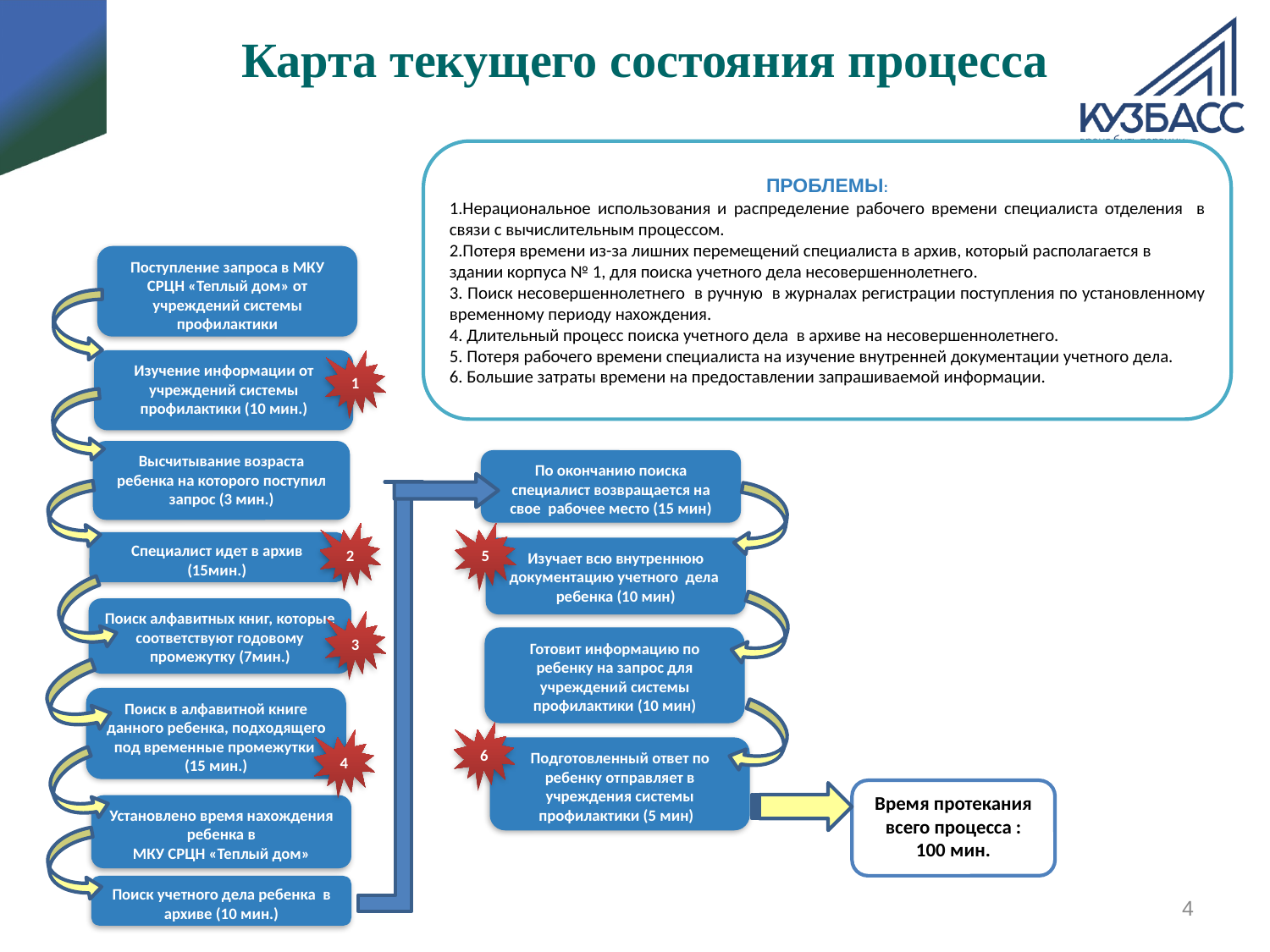

Карта текущего состояния процесса
ПРОБЛЕМЫ:
1.Нерациональное использования и распределение рабочего времени специалиста отделения  в связи с вычислительным процессом.
2.Потеря времени из-за лишних перемещений специалиста в архив, который располагается в здании корпуса № 1, для поиска учетного дела несовершеннолетнего.
3. Поиск несовершеннолетнего  в ручную  в журналах регистрации поступления по установленному временному периоду нахождения.
4. Длительный процесс поиска учетного дела  в архиве на несовершеннолетнего.
5. Потеря рабочего времени специалиста на изучение внутренней документации учетного дела.
6. Большие затраты времени на предоставлении запрашиваемой информации.
Поступление запроса в МКУ СРЦН «Теплый дом» от учреждений системы профилактики

Изучение информации от учреждений системы профилактики (10 мин.)
1

Высчитывание возраста ребенка на которого поступил запрос (3 мин.)
По окончанию поиска специалист возвращается на свое  рабочее место (15 мин)

2
5
Специалист идет в архив (15мин.)
Изучает всю внутреннюю документацию учетного  дела  ребенка (10 мин)

Поиск алфавитных книг, которые соответствуют годовому промежутку (7мин.)
3
Готовит информацию по ребенку на запрос для учреждений системы профилактики (10 мин)

Поиск в алфавитной книге данного ребенка, подходящего под временные промежутки
(15 мин.)

6
4
Подготовленный ответ по ребенку отправляет в учреждения системы профилактики (5 мин)

Время протекания всего процесса : 100 мин.

Установлено время нахождения ребенка в
 МКУ СРЦН «Теплый дом»

Поиск учетного дела ребенка  в архиве (10 мин.)
4